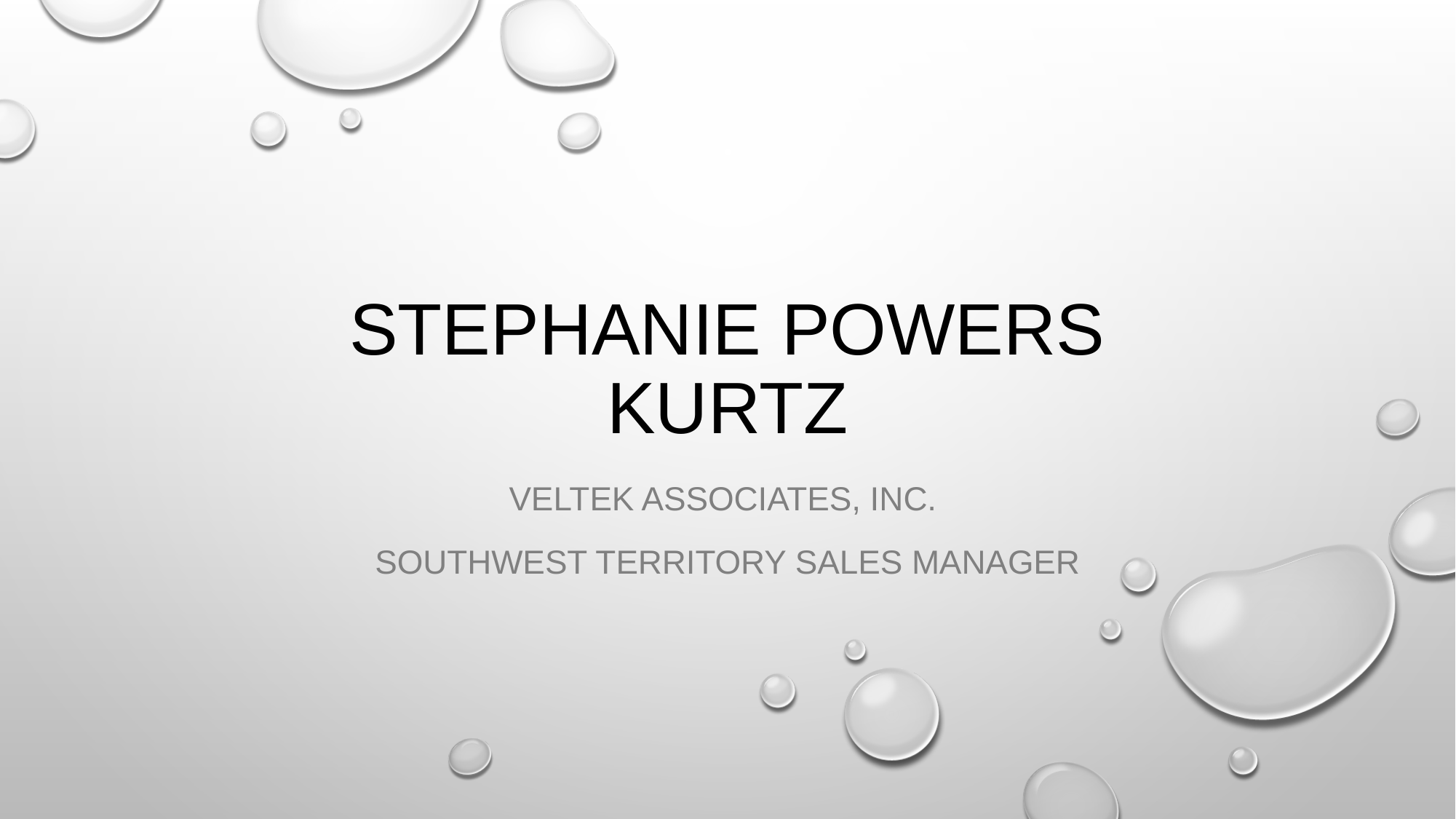

# Stephanie Powers Kurtz
Veltek Associates, Inc.
Southwest territory sales manager